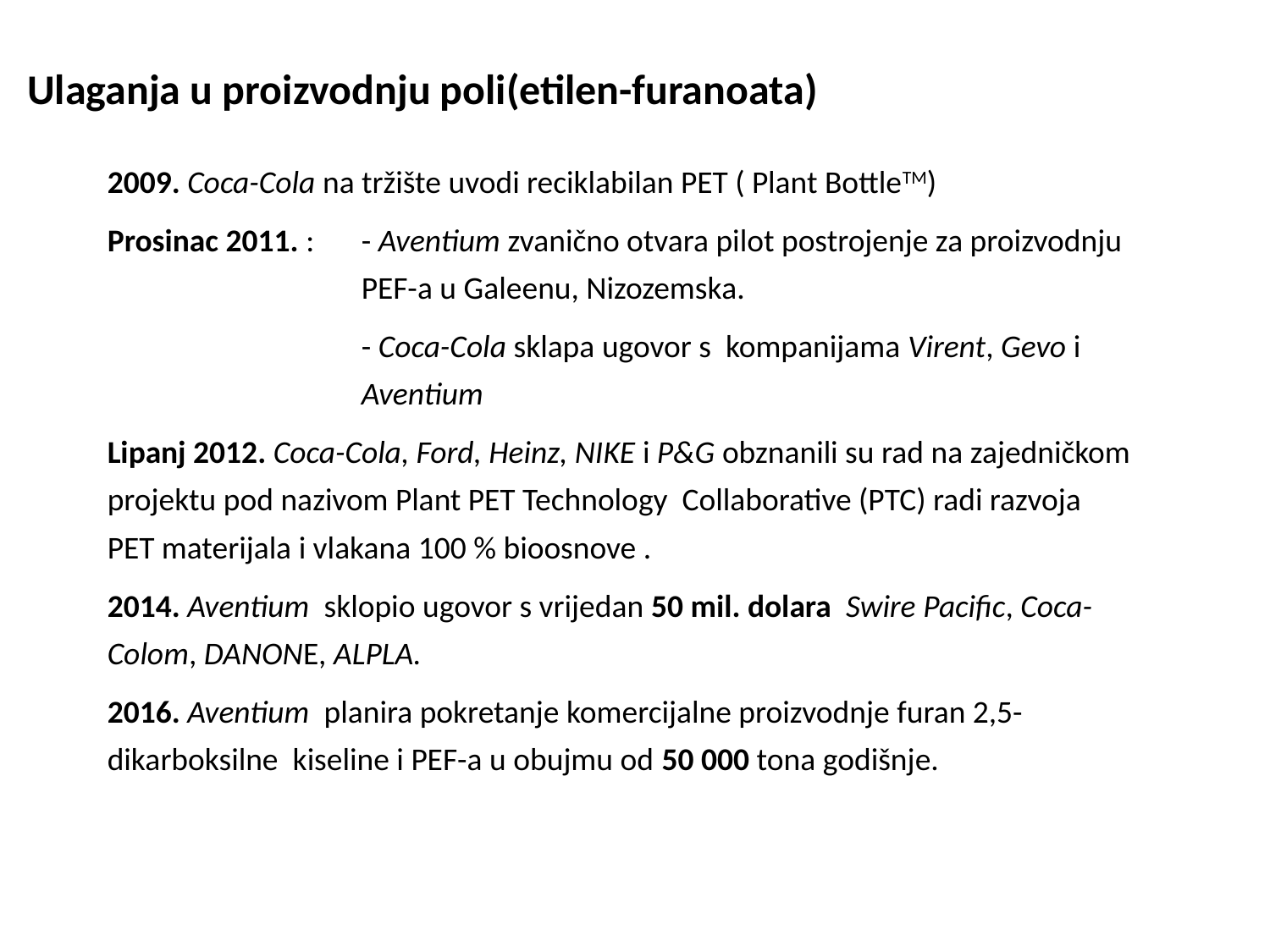

Ulaganja u proizvodnju poli(etilen-furanoata)
2009. Coca-Cola na tržište uvodi reciklabilan PET ( Plant BottleTM)
Prosinac 2011. :	- Aventium zvanično otvara pilot postrojenje za proizvodnju 		PEF-a u Galeenu, Nizozemska.
		- Coca-Cola sklapa ugovor s  kompanijama Virent, Gevo i 			Aventium
Lipanj 2012. Coca-Cola, Ford, Heinz, NIKE i P&G obznanili su rad na zajedničkom projektu pod nazivom Plant PET Technology  Collaborative (PTC) radi razvoja PET materijala i vlakana 100 % bioosnove .
2014. Aventium  sklopio ugovor s vrijedan 50 mil. dolara  Swire Pacific, Coca-Colom, DANONE, ALPLA.
2016. Aventium  planira pokretanje komercijalne proizvodnje furan 2,5-dikarboksilne  kiseline i PEF-a u obujmu od 50 000 tona godišnje.